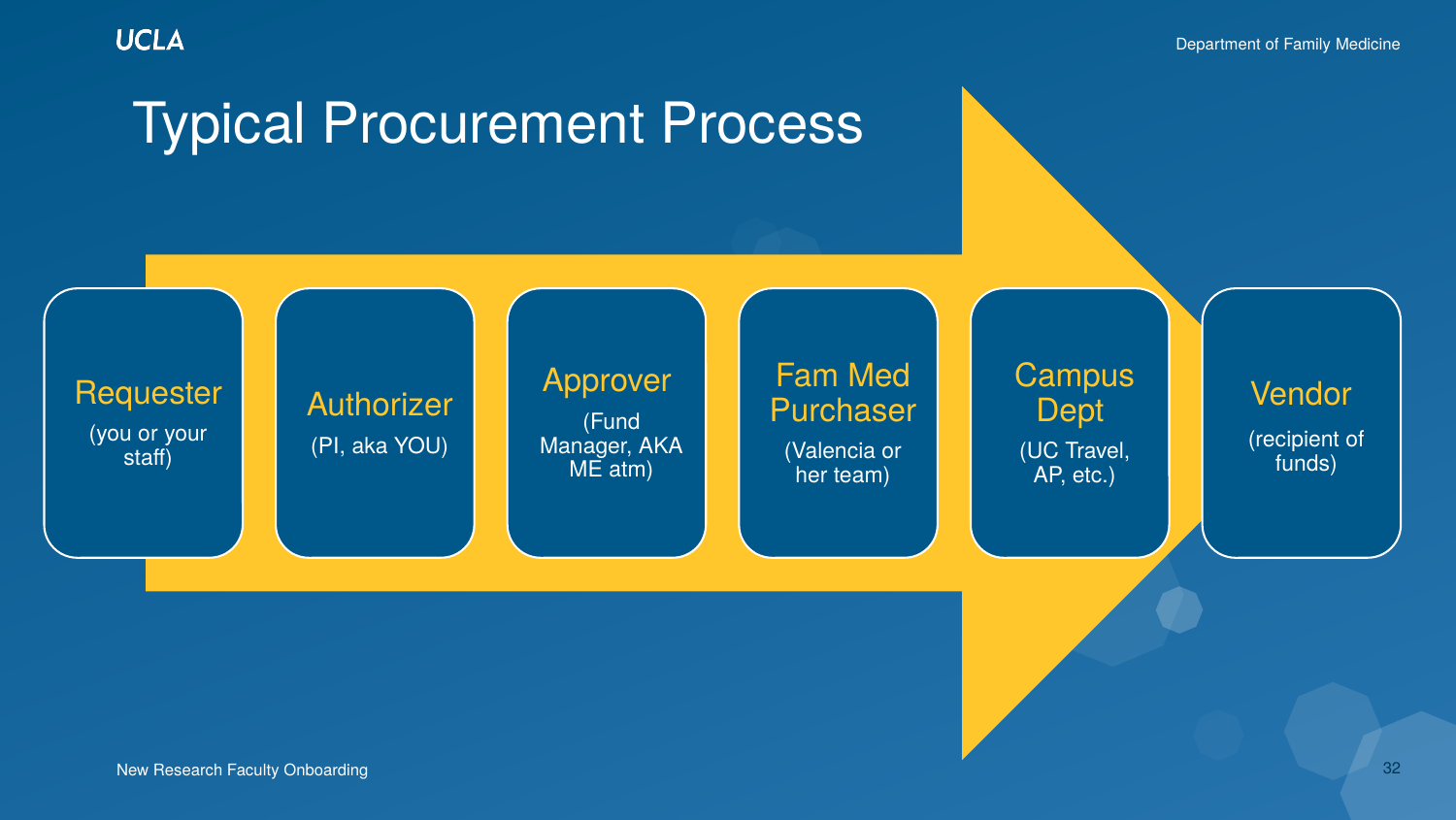

Requester
(you or your staff)
Authorizer
(PI, aka YOU)
Approver
(Fund Manager, AKA ME atm)
Fam Med Purchaser
(Valencia or her team)
Campus Dept
(UC Travel, AP, etc.)
Vendor
(recipient of funds)
Typical Procurement Process
32